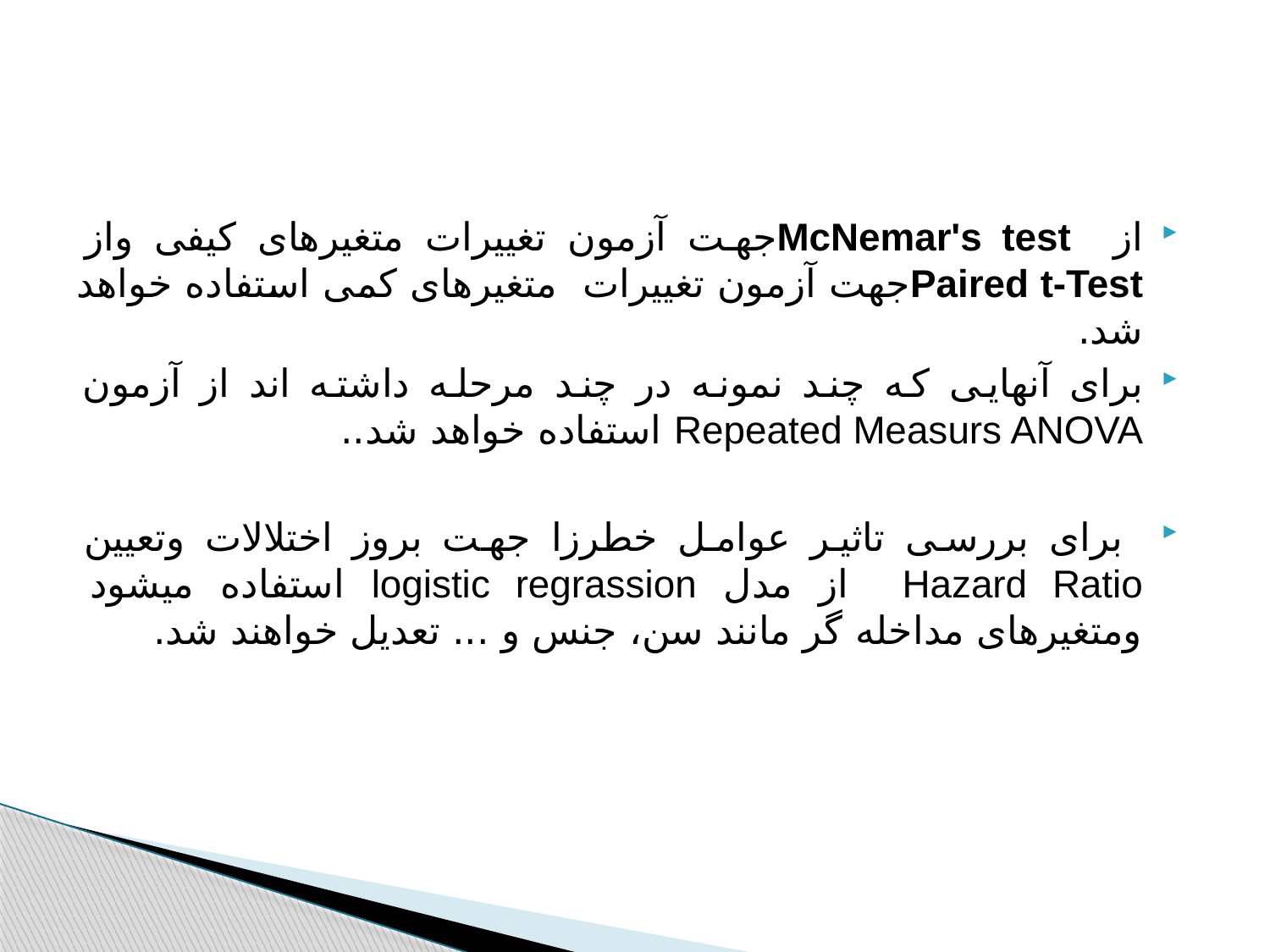

#
از  McNemar's testجهت آزمون تغییرات متغیرهای کیفی واز Paired t-Testجهت آزمون تغییرات  متغیرهای کمی استفاده خواهد شد.
برای آنهایی که چند نمونه در چند مرحله داشته اند از آزمون Repeated Measurs ANOVA استفاده خواهد شد..

 برای بررسی تاثیر عوامل خطرزا جهت بروز اختلالات وتعیین Hazard Ratio  از مدل logistic regrassion استفاده میشود ومتغیرهای مداخله گر مانند سن، جنس و ... تعدیل خواهند شد.